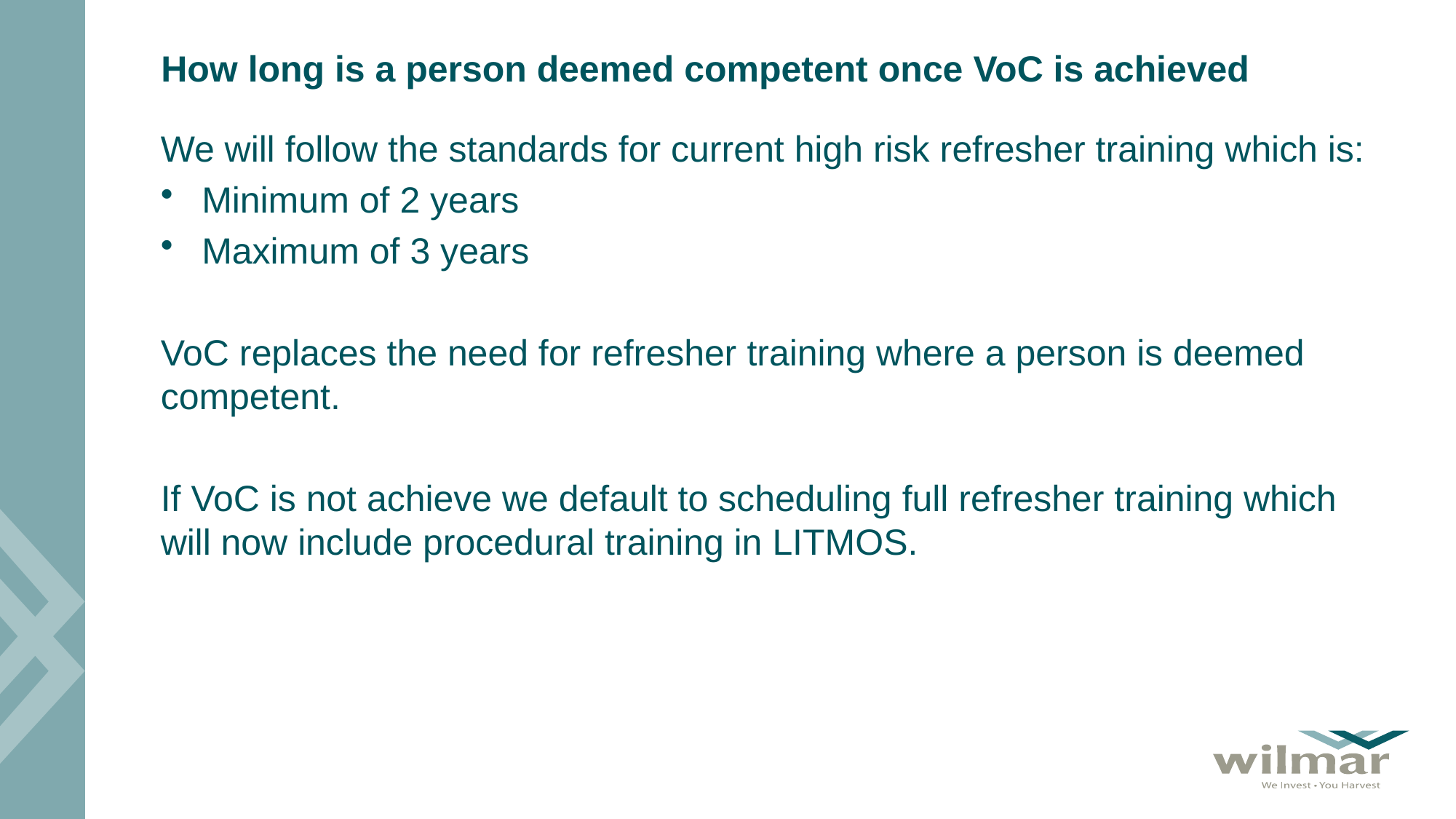

# How long is a person deemed competent once VoC is achieved
We will follow the standards for current high risk refresher training which is:
Minimum of 2 years
Maximum of 3 years

VoC replaces the need for refresher training where a person is deemed competent.

If VoC is not achieve we default to scheduling full refresher training which will now include procedural training in LITMOS.